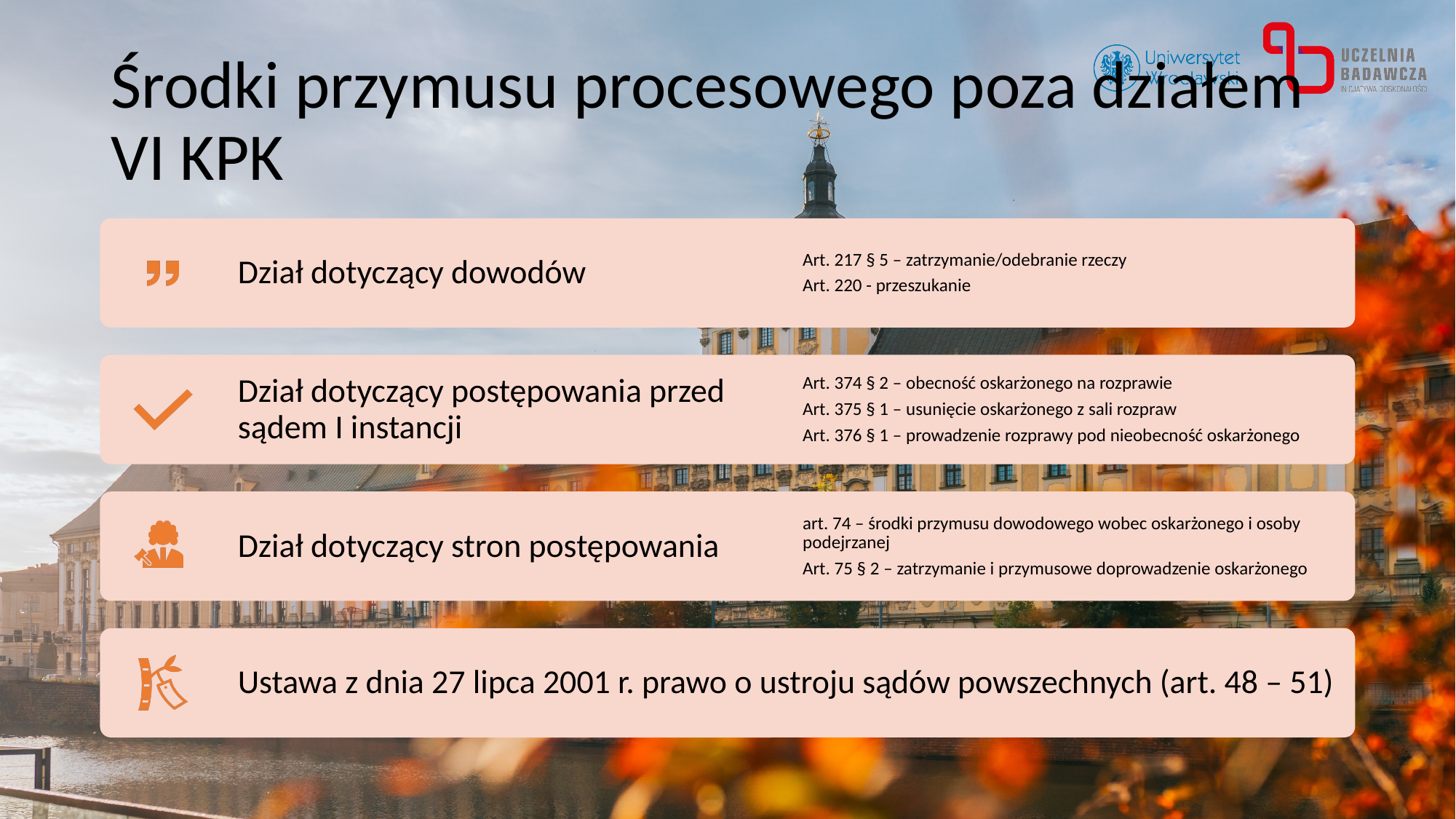

# Środki przymusu procesowego poza działem VI KPK
Dział dotyczący dowodów
Art. 217 § 5 – zatrzymanie/odebranie rzeczy
Art. 220 - przeszukanie
Dział dotyczący postępowania przed sądem I instancji
Art. 374 § 2 – obecność oskarżonego na rozprawie
Art. 375 § 1 – usunięcie oskarżonego z sali rozpraw
Art. 376 § 1 – prowadzenie rozprawy pod nieobecność oskarżonego
Dział dotyczący stron postępowania
art. 74 – środki przymusu dowodowego wobec oskarżonego i osoby podejrzanej
Art. 75 § 2 – zatrzymanie i przymusowe doprowadzenie oskarżonego
Ustawa z dnia 27 lipca 2001 r. prawo o ustroju sądów powszechnych (art. 48 – 51)